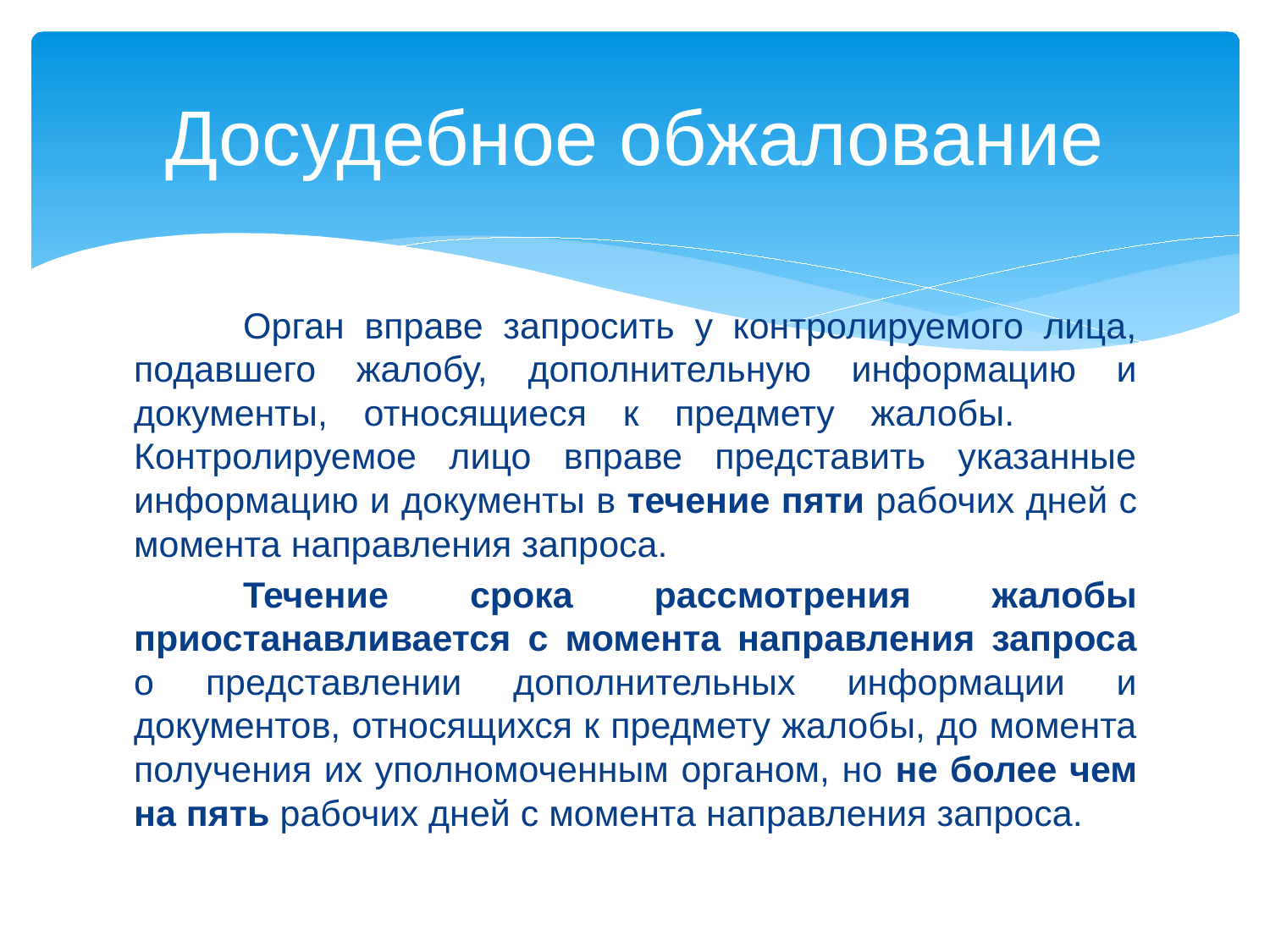

# Досудебное обжалование
	Орган вправе запросить у контролируемого лица, подавшего жалобу, дополнительную информацию и документы, относящиеся к предмету жалобы. 	Контролируемое лицо вправе представить указанные информацию и документы в течение пяти рабочих дней с момента направления запроса.
	Течение срока рассмотрения жалобы приостанавливается с момента направления запроса о представлении дополнительных информации и документов, относящихся к предмету жалобы, до момента получения их уполномоченным органом, но не более чем на пять рабочих дней с момента направления запроса.